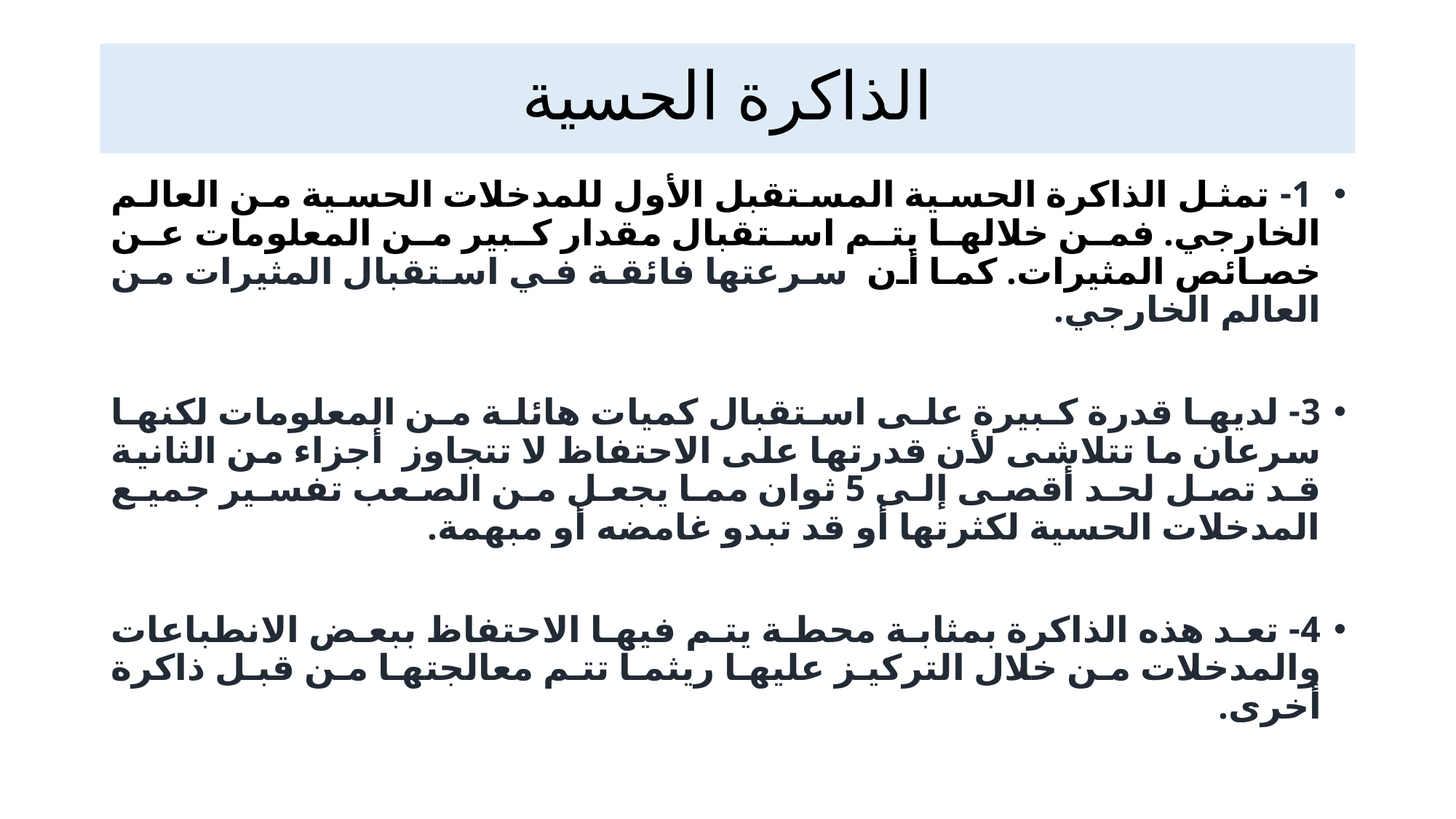

# الذاكرة الحسية
 1- تمثل الذاكرة الحسية المستقبل الأول للمدخلات الحسية من العالم الخارجي. فمن خلالها يتم استقبال مقدار كبير من المعلومات عن خصائص المثيرات. كما أن  سرعتها فائقة في استقبال المثيرات من العالم الخارجي.

3- لديها قدرة كبيرة على استقبال كميات هائلة من المعلومات لكنها سرعان ما تتلاشى لأن قدرتها على الاحتفاظ لا تتجاوز  أجزاء من الثانية قد تصل لحد أقصى إلى 5 ثوان مما يجعل من الصعب تفسير جميع المدخلات الحسية لكثرتها أو قد تبدو غامضه أو مبهمة.

4- تعد هذه الذاكرة بمثابة محطة يتم فيها الاحتفاظ ببعض الانطباعات والمدخلات من خلال التركيز عليها ريثما تتم معالجتها من قبل ذاكرة أخرى.